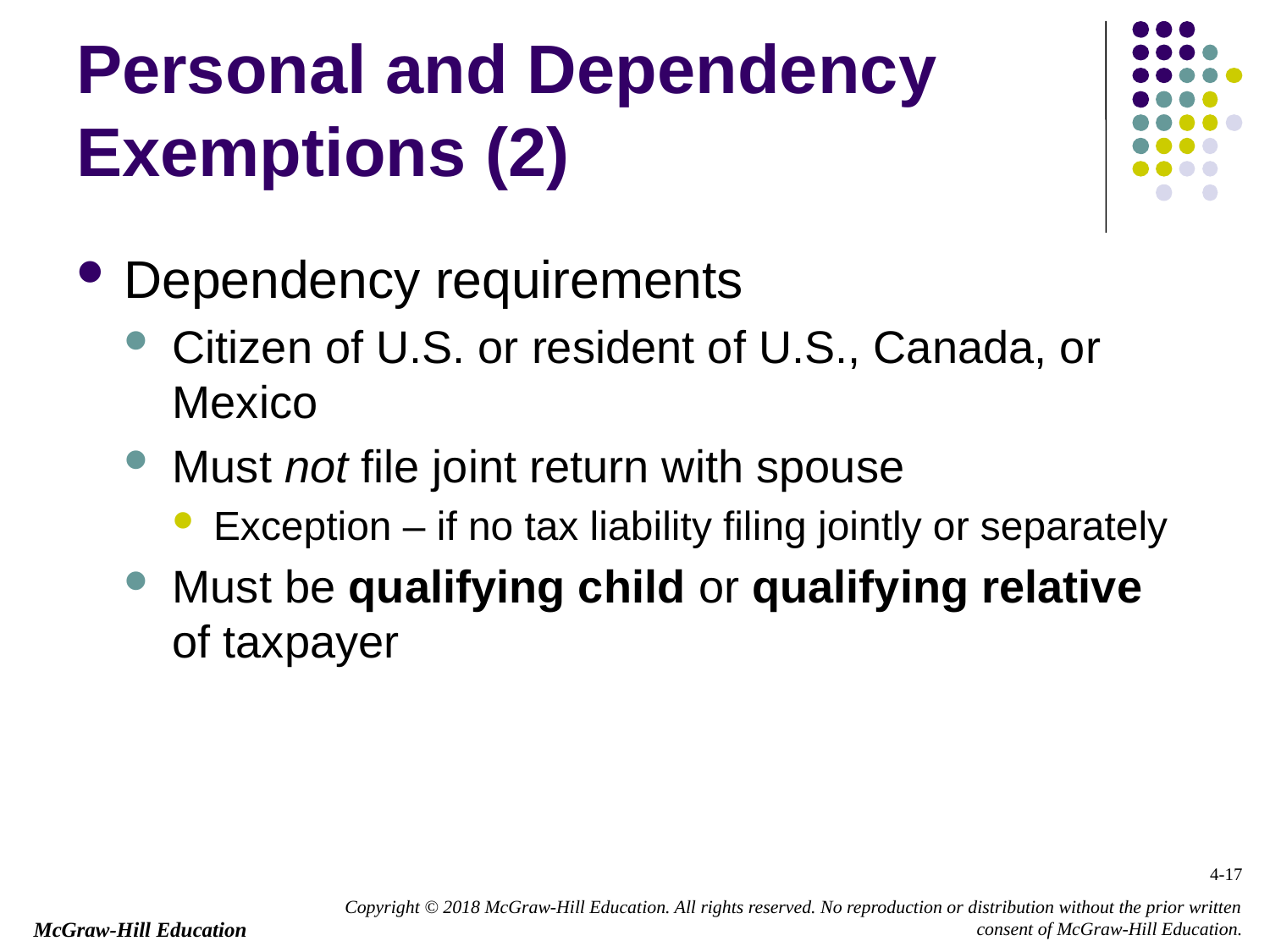

# Personal and Dependency Exemptions (2)
Dependency requirements
Citizen of U.S. or resident of U.S., Canada, or Mexico
Must not file joint return with spouse
Exception – if no tax liability filing jointly or separately
Must be qualifying child or qualifying relative of taxpayer